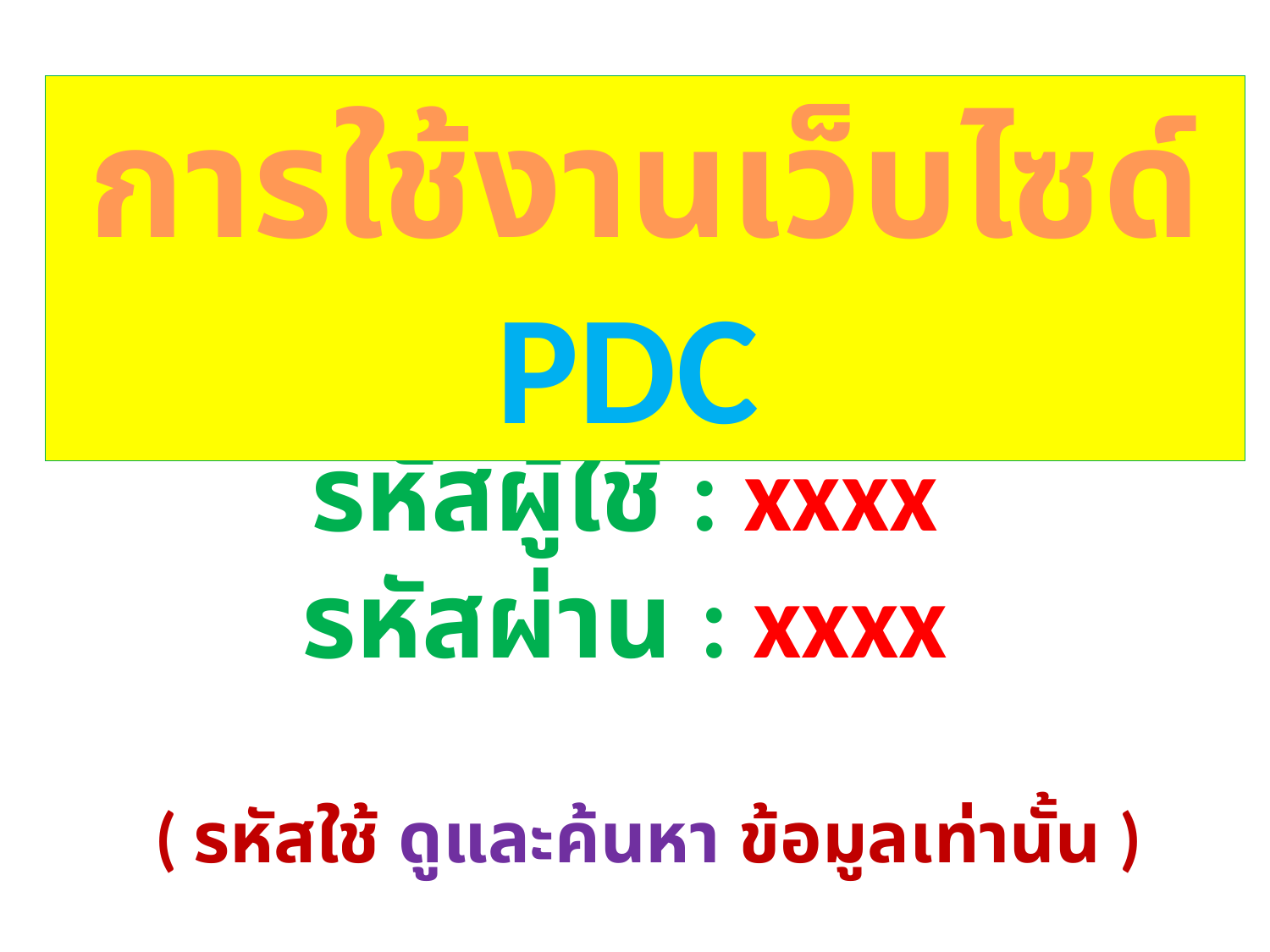

การใช้งานเว็บไซด์ PDC
# http://pdc.rpca.ac.th รหัสผู้ใช้ : xxxx รหัสผ่าน : xxxx
( รหัสใช้ ดูและค้นหา ข้อมูลเท่านั้น )